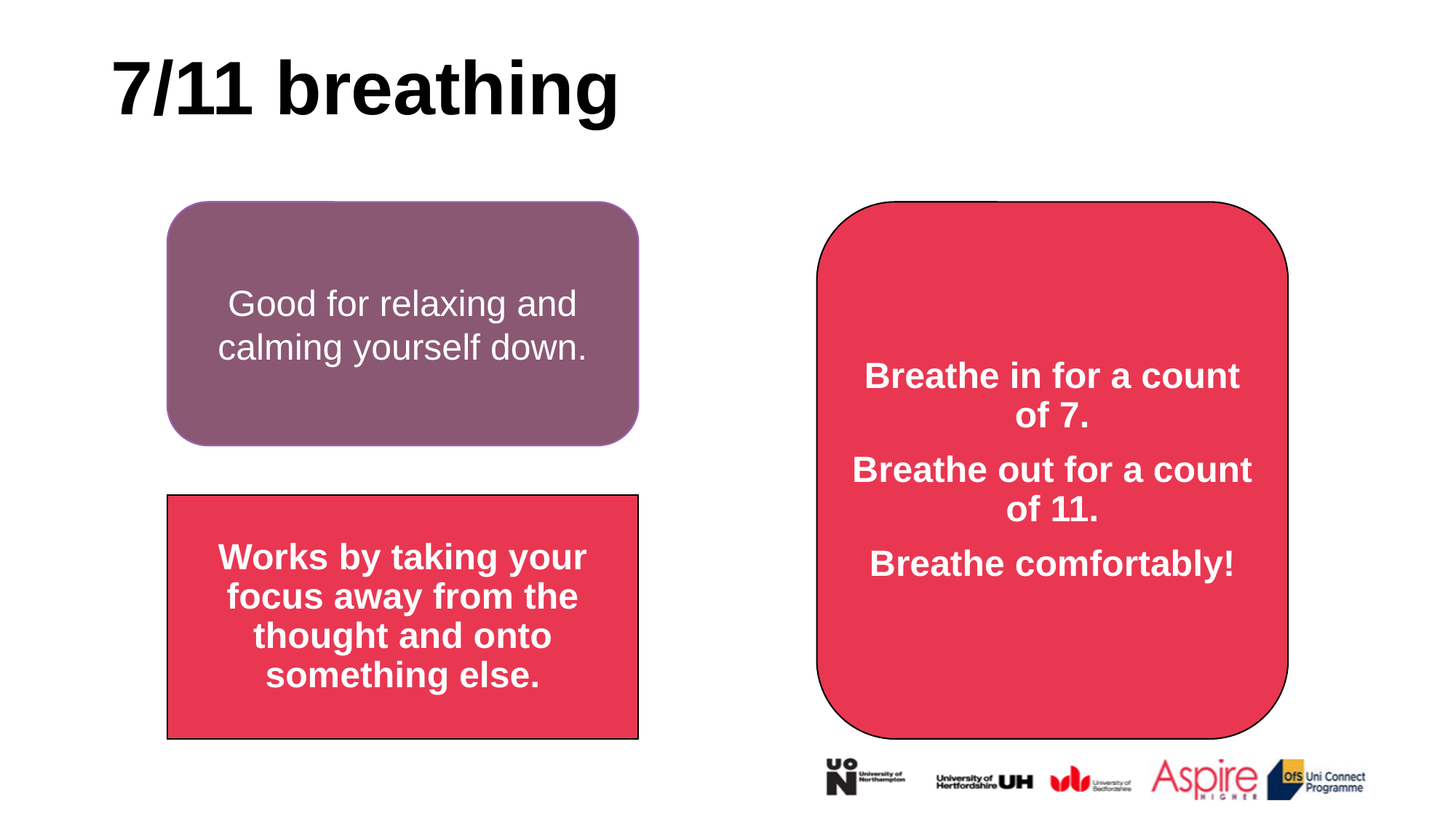

# 7/11 breathing
Breathe in for a count of 7.
Breathe out for a count of 11.
Breathe comfortably!
Good for relaxing and calming yourself down.
Works by taking your focus away from the thought and onto something else.